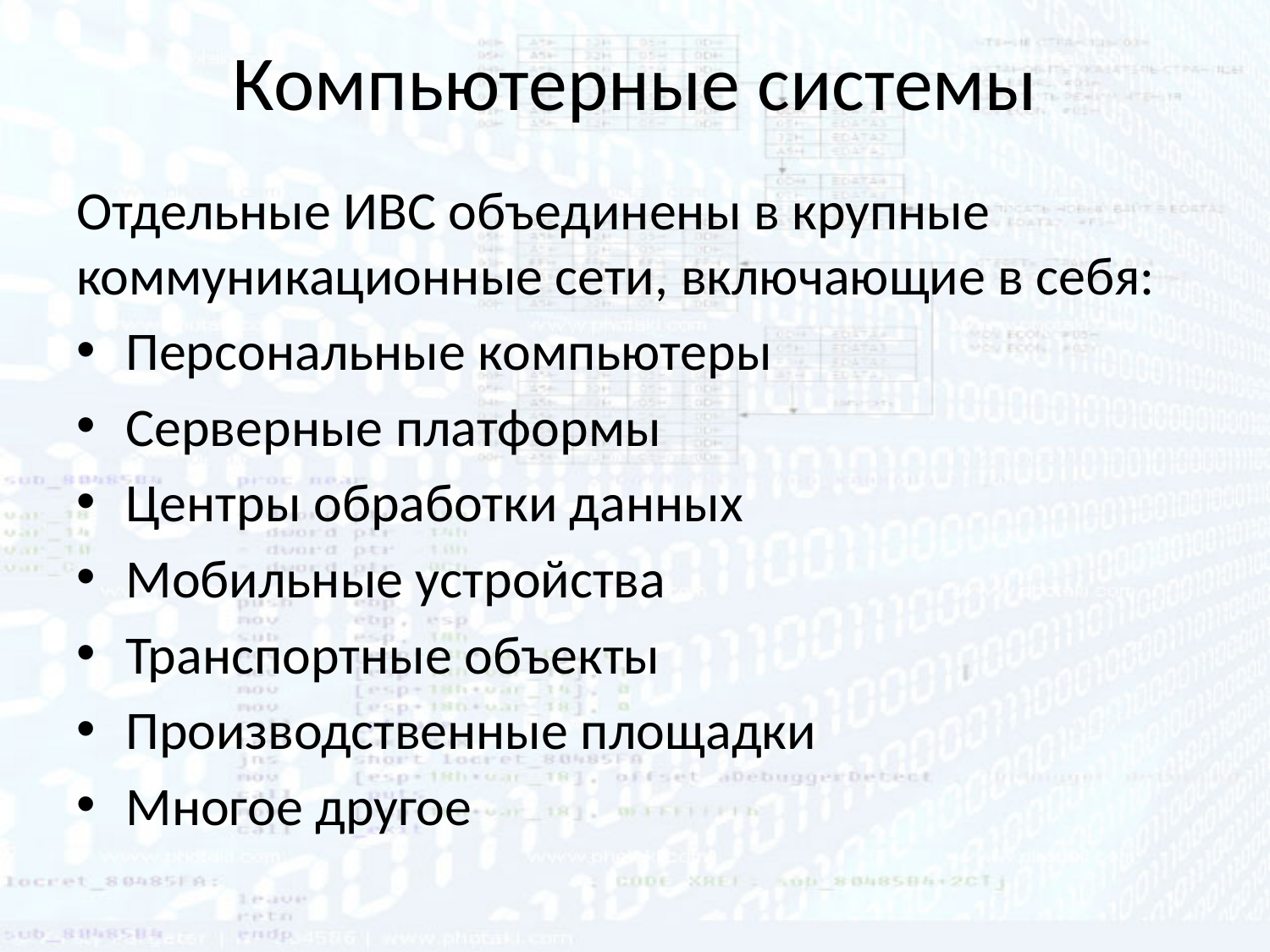

# Компьютерные системы
Отдельные ИВС объединены в крупные коммуникационные сети, включающие в себя:
Персональные компьютеры
Серверные платформы
Центры обработки данных
Мобильные устройства
Транспортные объекты
Производственные площадки
Многое другое